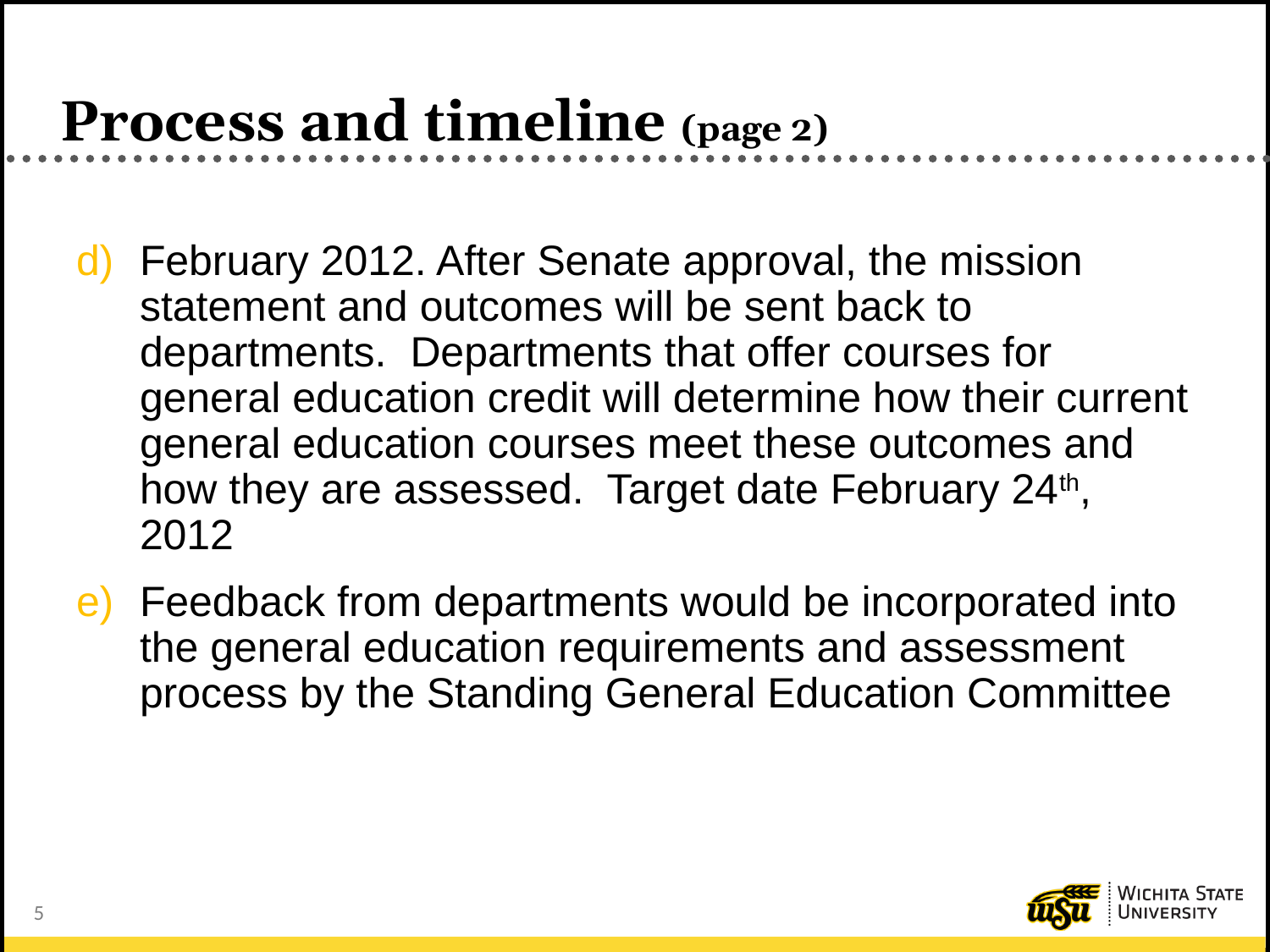

# Process and timeline (page 2)
February 2012. After Senate approval, the mission statement and outcomes will be sent back to departments.  Departments that offer courses for general education credit will determine how their current general education courses meet these outcomes and how they are assessed.  Target date February 24th, 2012
Feedback from departments would be incorporated into the general education requirements and assessment process by the Standing General Education Committee